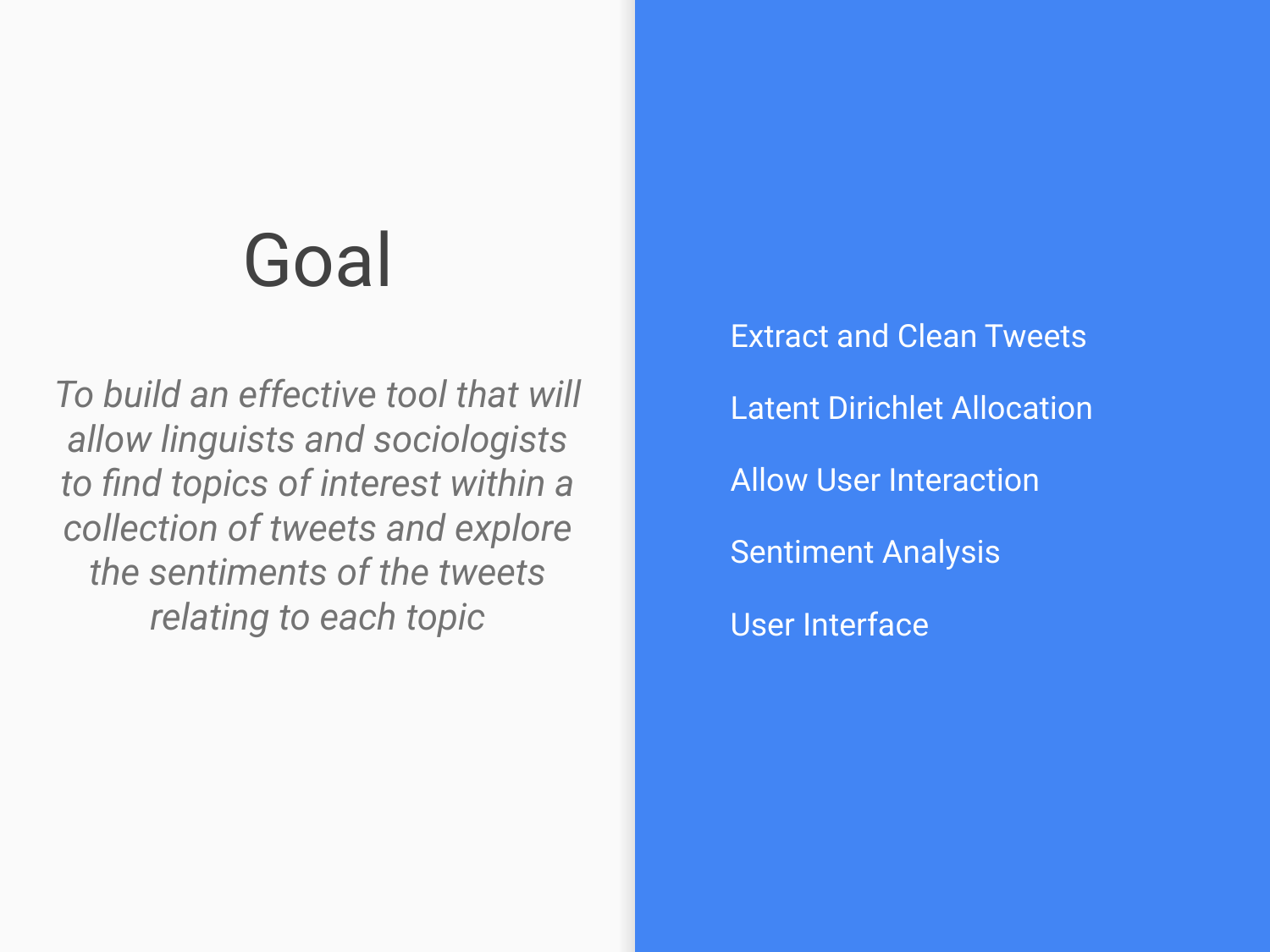

# Goal
Extract and Clean Tweets
Latent Dirichlet Allocation
Allow User Interaction
Sentiment Analysis
User Interface
To build an effective tool that will allow linguists and sociologists to find topics of interest within a collection of tweets and explore the sentiments of the tweets relating to each topic